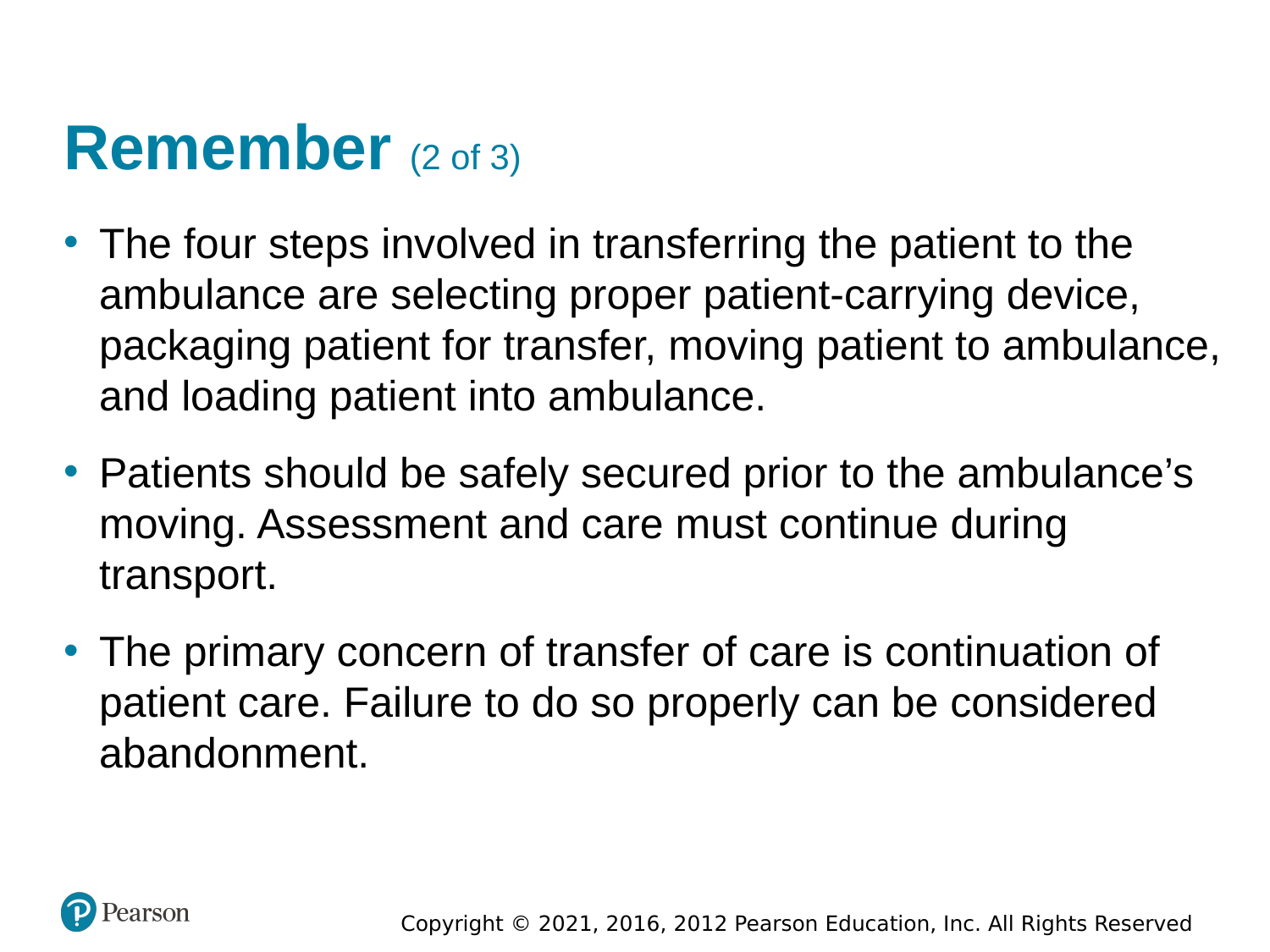

# Remember (2 of 3)
The four steps involved in transferring the patient to the ambulance are selecting proper patient-carrying device, packaging patient for transfer, moving patient to ambulance, and loading patient into ambulance.
Patients should be safely secured prior to the ambulance’s moving. Assessment and care must continue during transport.
The primary concern of transfer of care is continuation of patient care. Failure to do so properly can be considered abandonment.